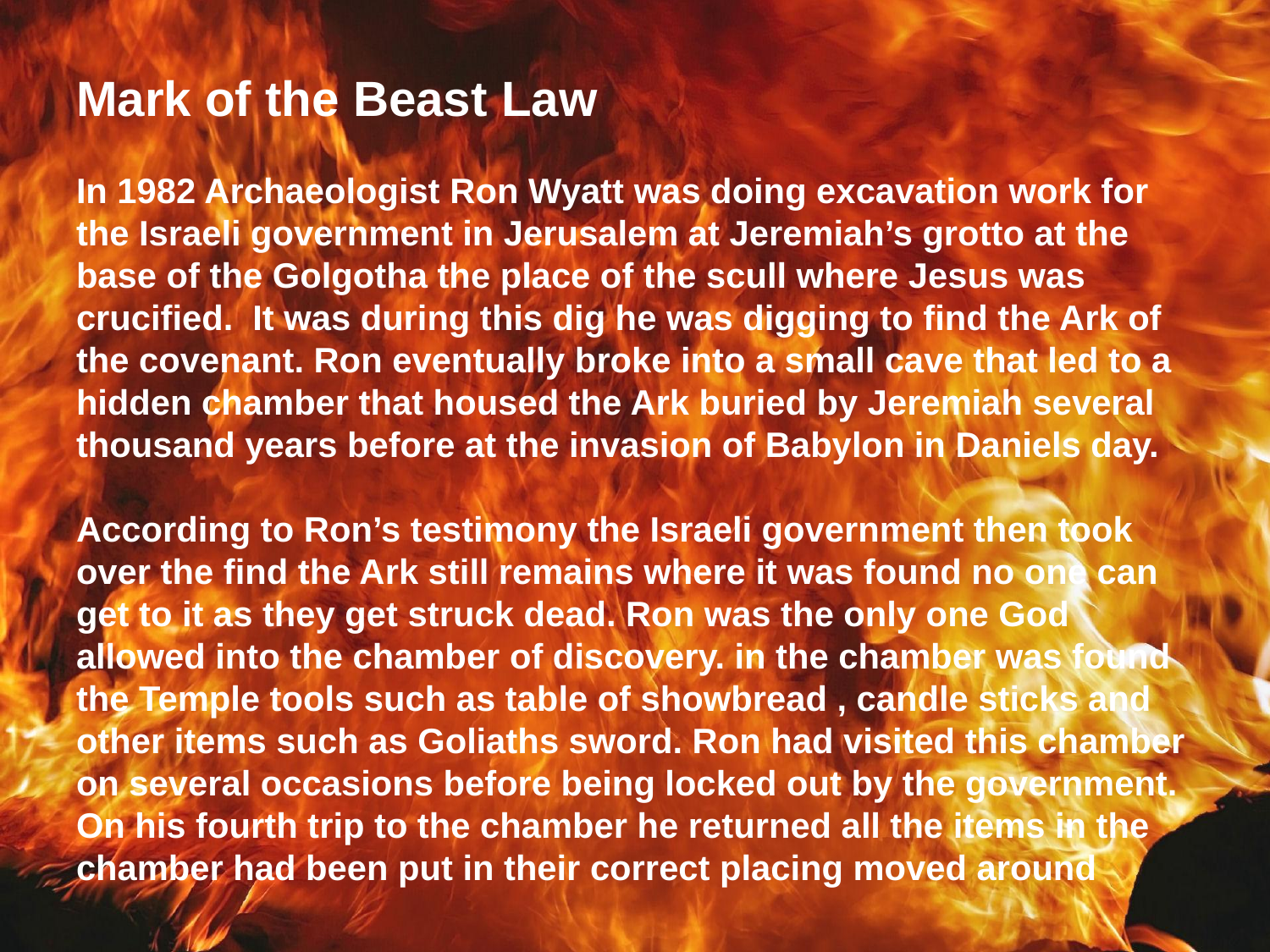

# Mark of the Beast Law In 1982 Archaeologist Ron Wyatt was doing excavation work for the Israeli government in Jerusalem at Jeremiah’s grotto at the base of the Golgotha the place of the scull where Jesus was crucified.  It was during this dig he was digging to find the Ark of the covenant. Ron eventually broke into a small cave that led to a hidden chamber that housed the Ark buried by Jeremiah several thousand years before at the invasion of Babylon in Daniels day. According to Ron’s testimony the Israeli government then took over the find the Ark still remains where it was found no one can get to it as they get struck dead. Ron was the only one God allowed into the chamber of discovery. in the chamber was found the Temple tools such as table of showbread , candle sticks and other items such as Goliaths sword. Ron had visited this chamber on several occasions before being locked out by the government. On his fourth trip to the chamber he returned all the items in the chamber had been put in their correct placing moved around